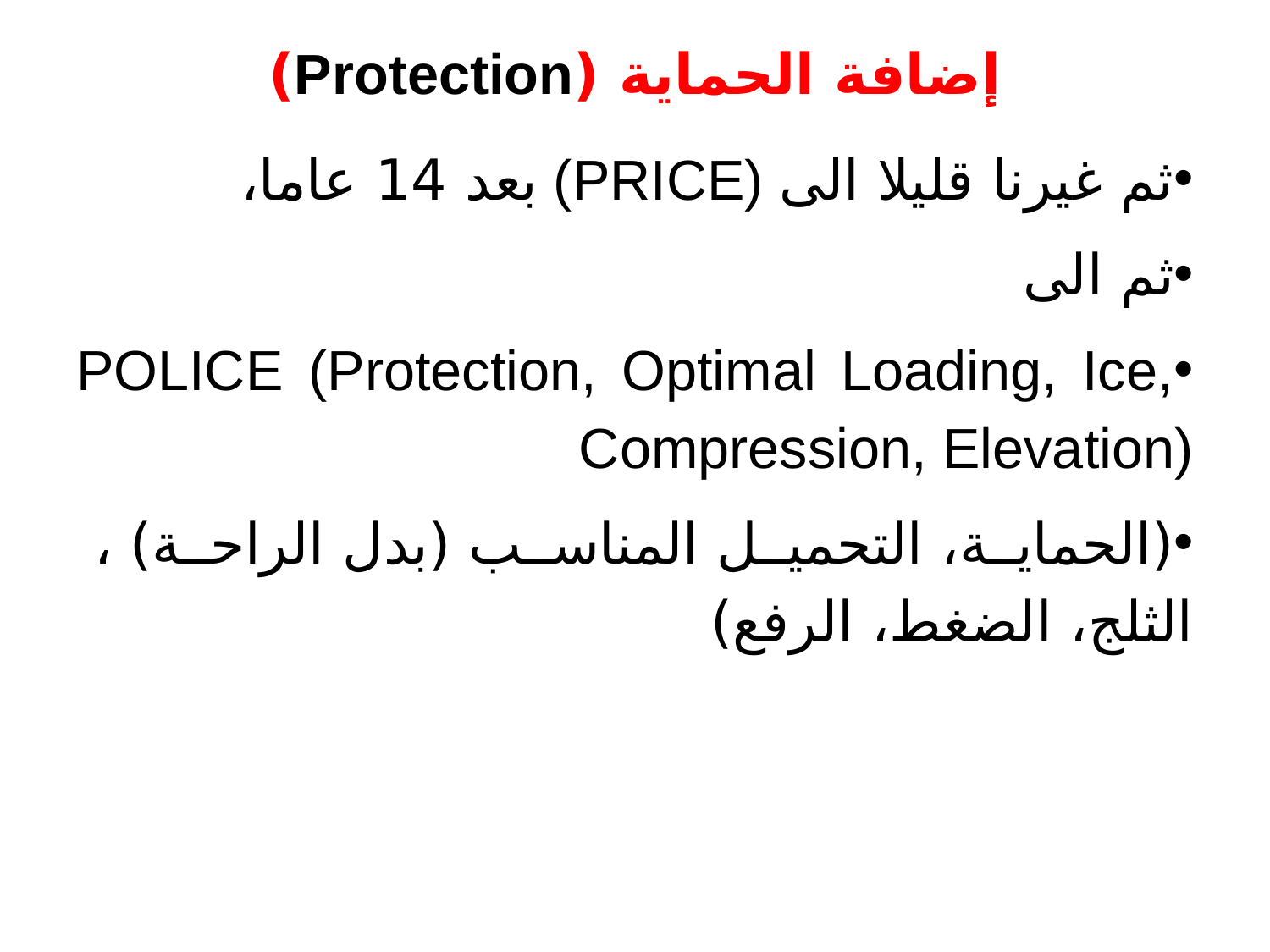

# إضافة الحماية (Protection)
ثم غيرنا قليلا الى (PRICE) بعد 14 عاما،
ثم الى
POLICE (Protection, Optimal Loading, Ice, Compression, Elevation)
(الحماية، التحميل المناسب (بدل الراحة) ،  الثلج، الضغط، الرفع)